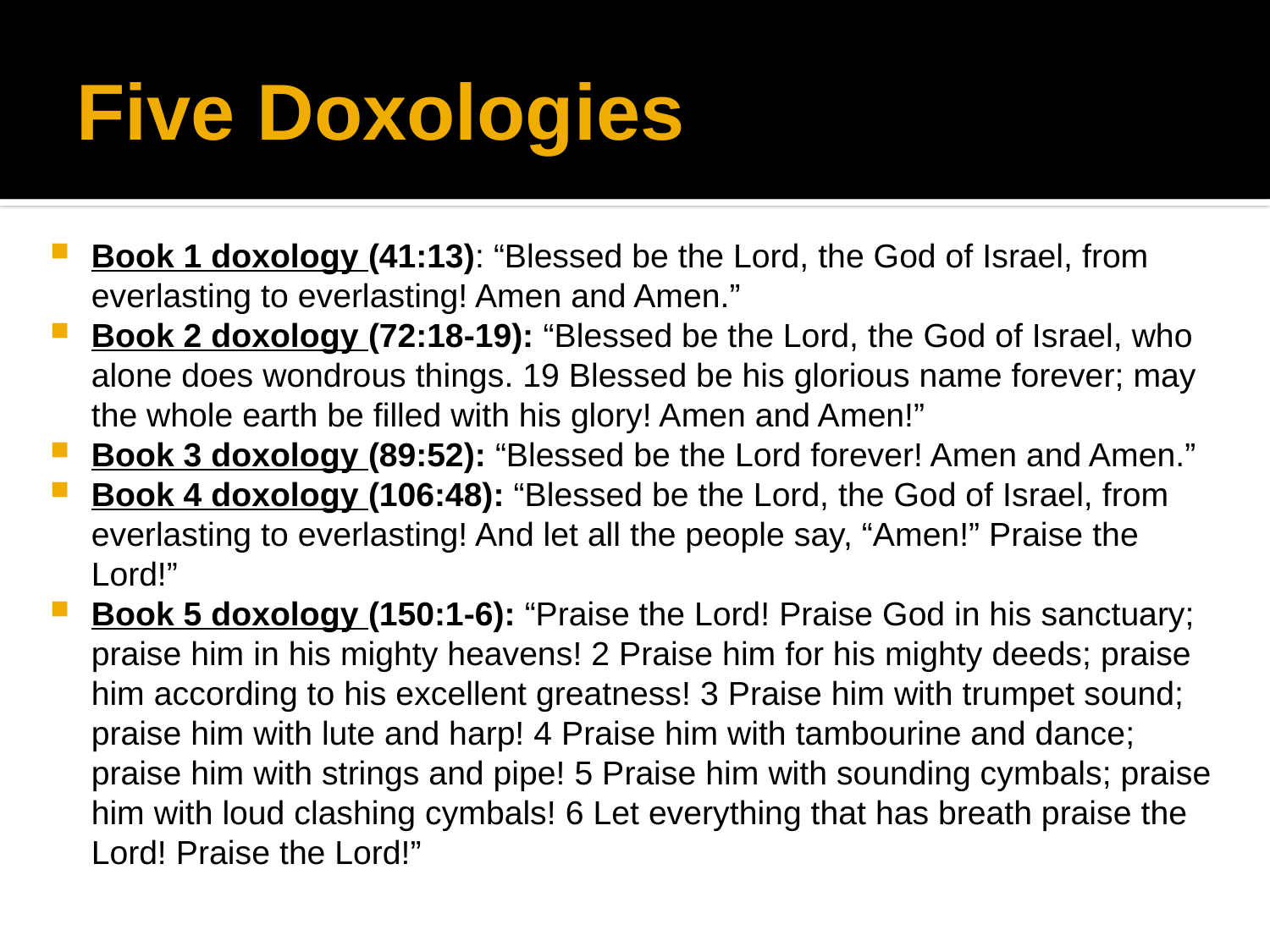

# Five Doxologies
Book 1 doxology (41:13): “Blessed be the Lord, the God of Israel, from everlasting to everlasting! Amen and Amen.”
Book 2 doxology (72:18-19): “Blessed be the Lord, the God of Israel, who alone does wondrous things. 19 Blessed be his glorious name forever; may the whole earth be filled with his glory! Amen and Amen!”
Book 3 doxology (89:52): “Blessed be the Lord forever! Amen and Amen.”
Book 4 doxology (106:48): “Blessed be the Lord, the God of Israel, from everlasting to everlasting! And let all the people say, “Amen!” Praise the Lord!”
Book 5 doxology (150:1-6): “Praise the Lord! Praise God in his sanctuary; praise him in his mighty heavens! 2 Praise him for his mighty deeds; praise him according to his excellent greatness! 3 Praise him with trumpet sound; praise him with lute and harp! 4 Praise him with tambourine and dance; praise him with strings and pipe! 5 Praise him with sounding cymbals; praise him with loud clashing cymbals! 6 Let everything that has breath praise the Lord! Praise the Lord!”